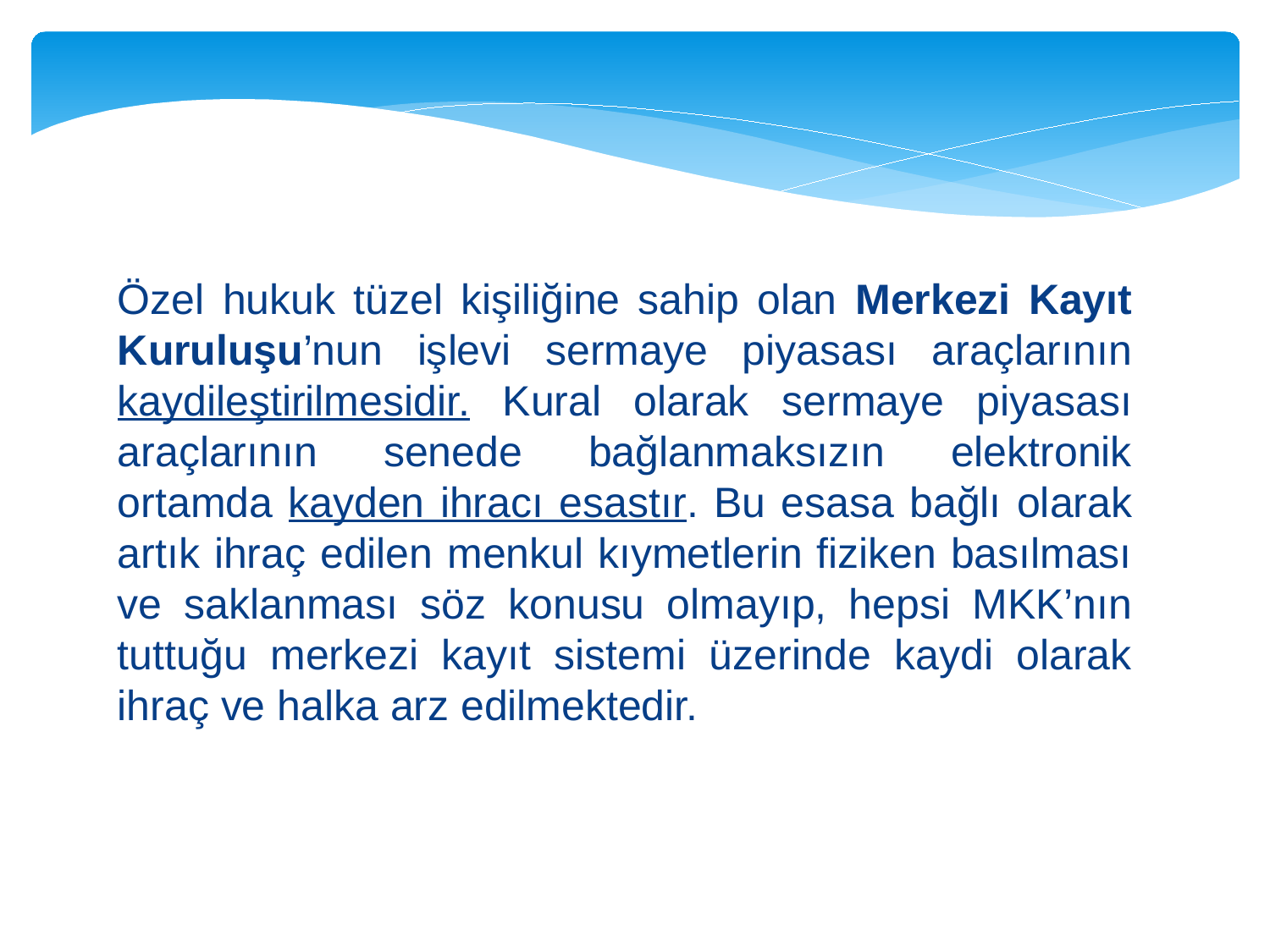

Özel hukuk tüzel kişiliğine sahip olan Merkezi Kayıt Kuruluşu’nun işlevi sermaye piyasası araçlarının kaydileştirilmesidir. Kural olarak sermaye piyasası araçlarının senede bağlanmaksızın elektronik ortamda kayden ihracı esastır. Bu esasa bağlı olarak artık ihraç edilen menkul kıymetlerin fiziken basılması ve saklanması söz konusu olmayıp, hepsi MKK’nın tuttuğu merkezi kayıt sistemi üzerinde kaydi olarak ihraç ve halka arz edilmektedir.